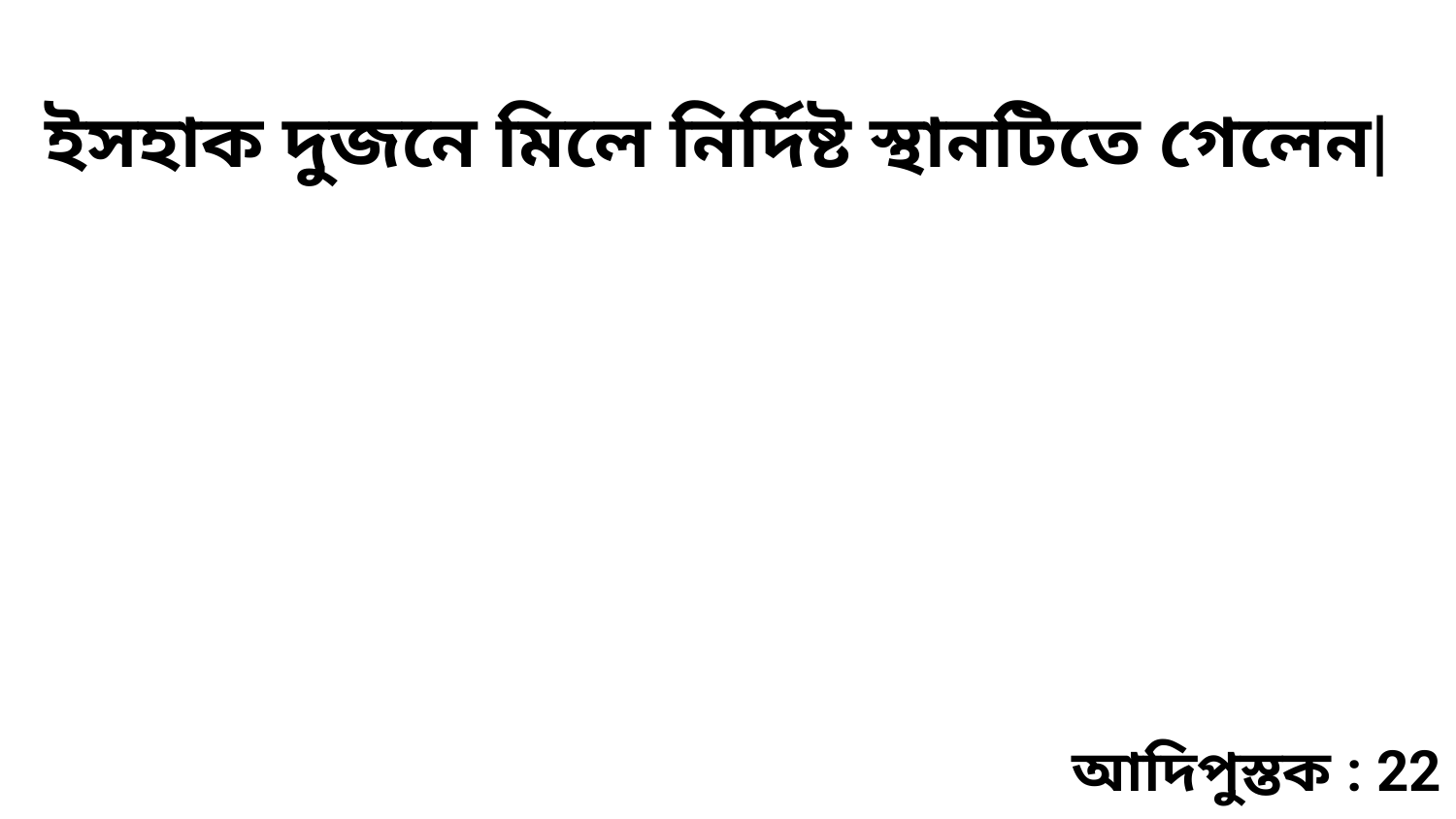

ইসহাক দুজনে মিলে নির্দিষ্ট স্থানটিতে গেলেন|
আদিপুস্তক : 22